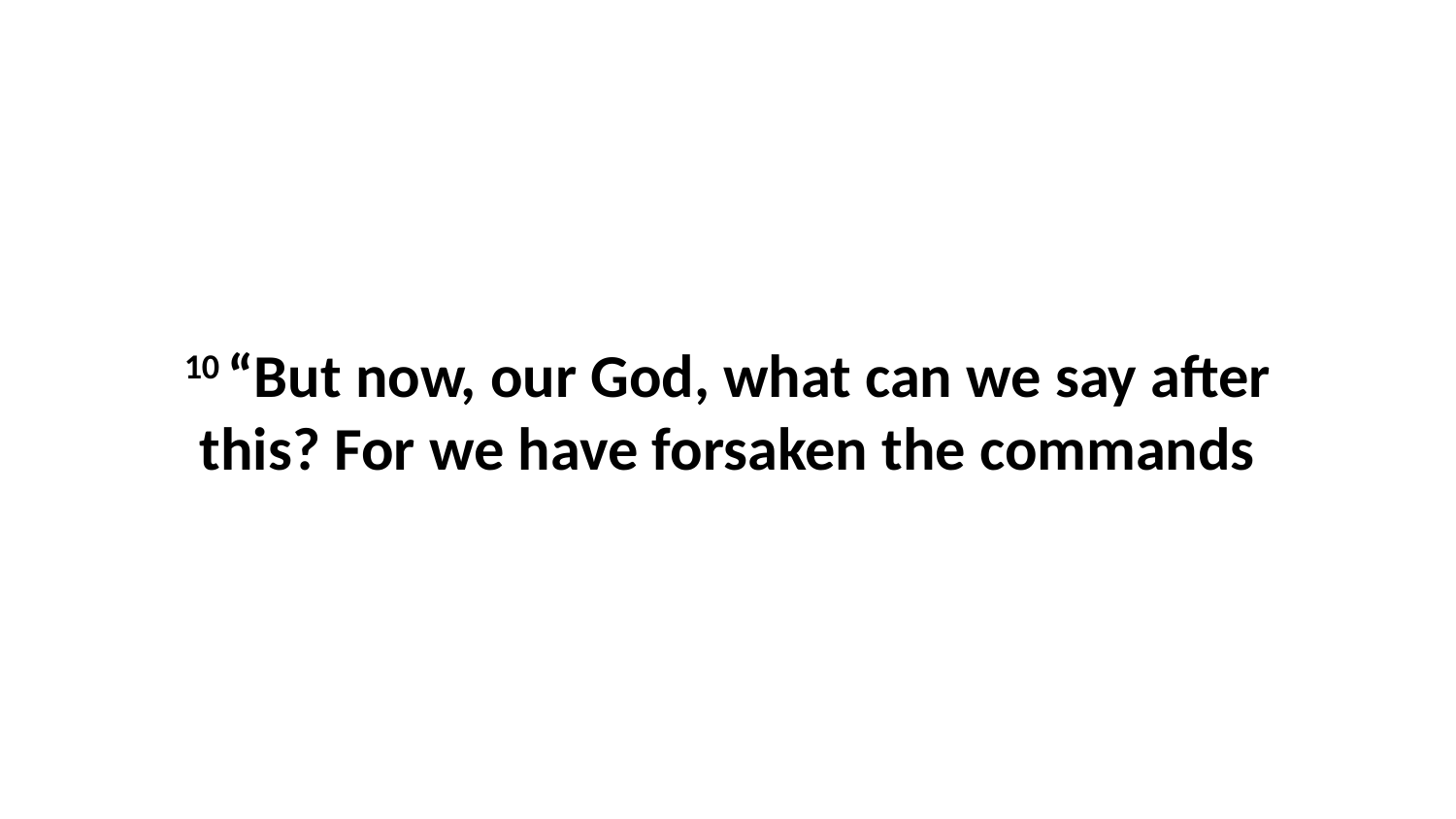

10 “But now, our God, what can we say after this? For we have forsaken the commands